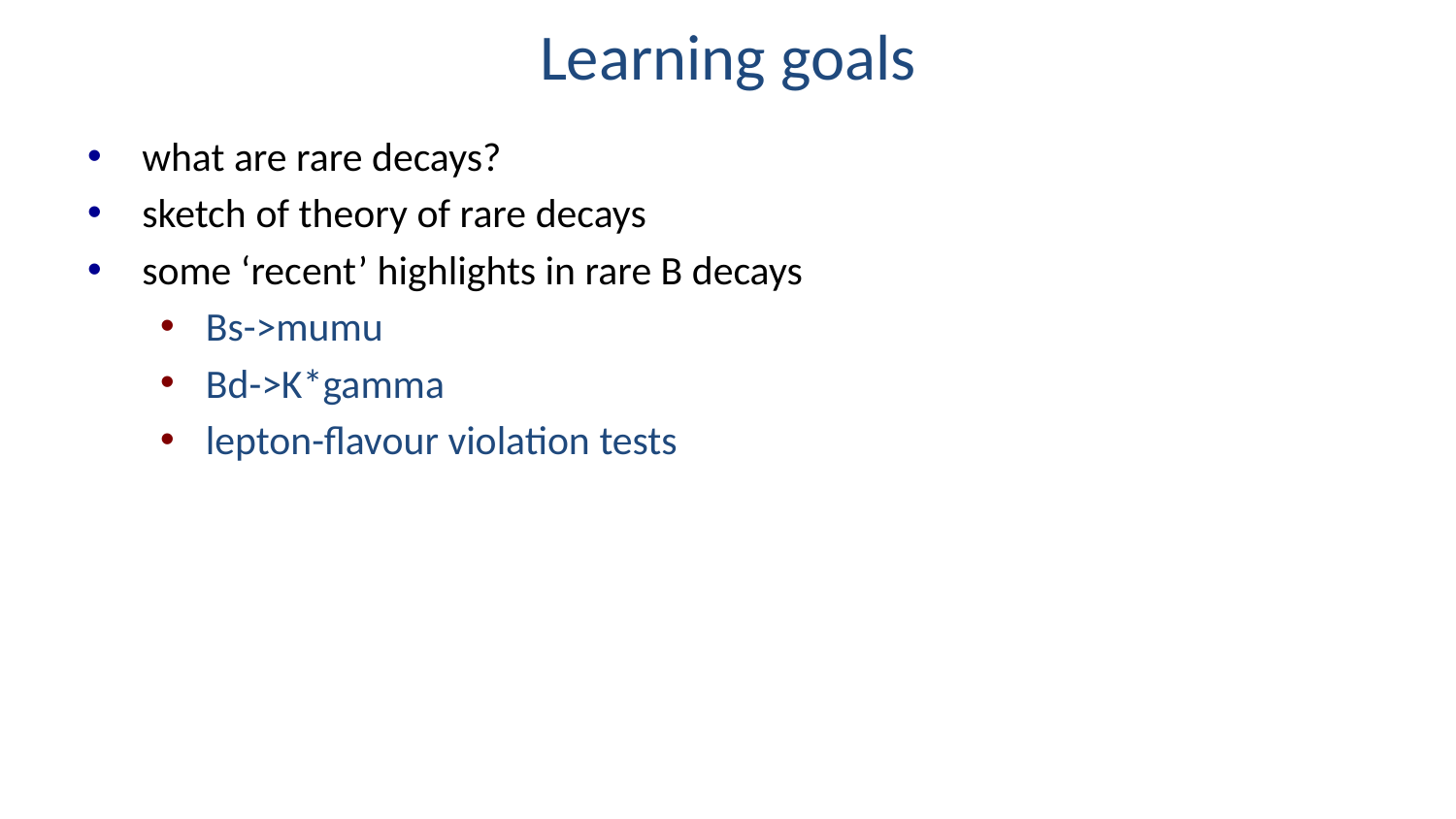

# Learning goals
what are rare decays?
sketch of theory of rare decays
some ‘recent’ highlights in rare B decays
Bs->mumu
Bd->K*gamma
lepton-flavour violation tests